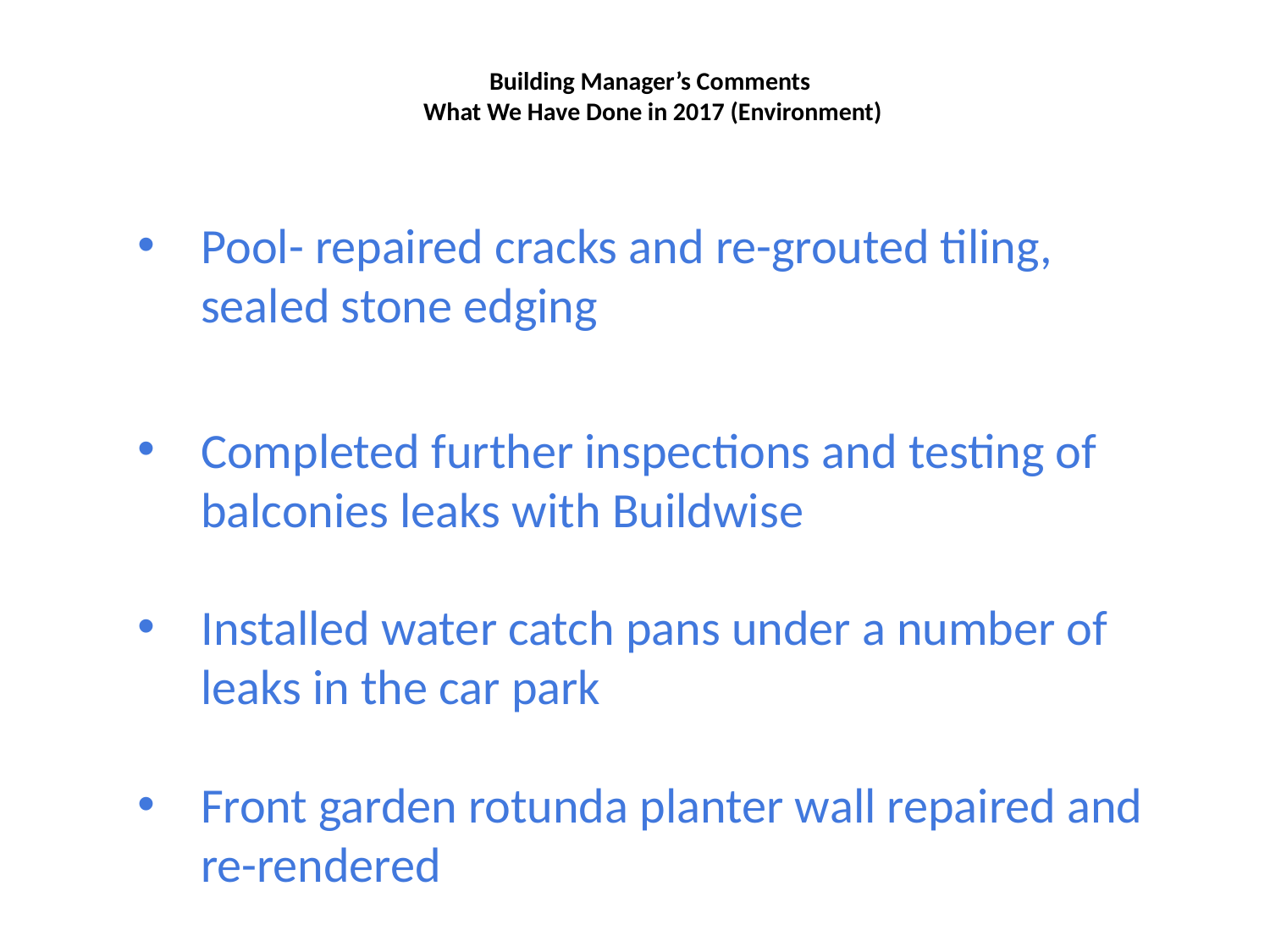

# Building Manager’s Comments What We Have Done in 2017 (Environment)
Pool- repaired cracks and re-grouted tiling, sealed stone edging

Completed further inspections and testing of balconies leaks with Buildwise

Installed water catch pans under a number of leaks in the car park

Front garden rotunda planter wall repaired and re-rendered